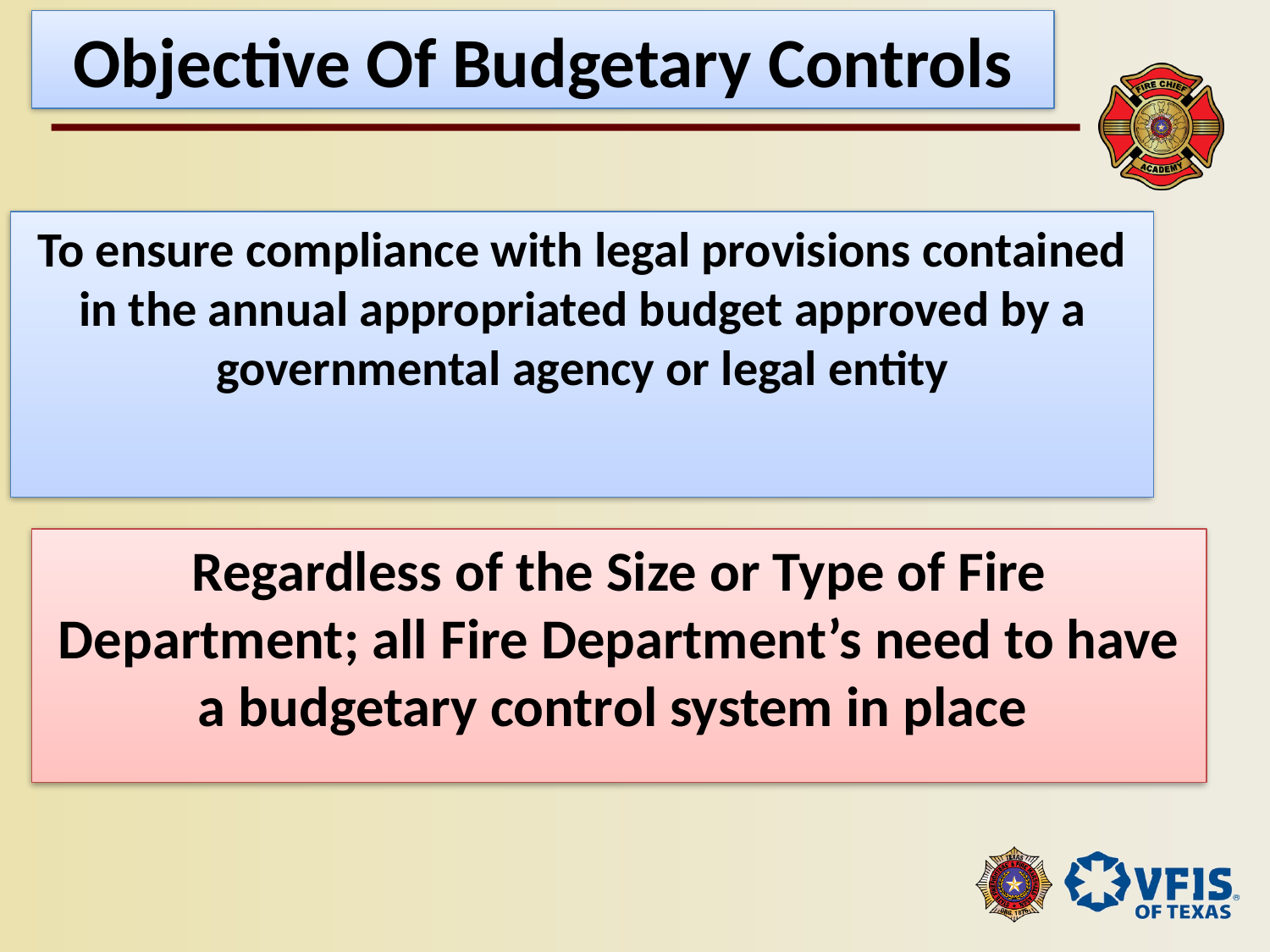

# Objective Of Budgetary Controls
To ensure compliance with legal provisions contained in the annual appropriated budget approved by a governmental agency or legal entity
Regardless of the Size or Type of Fire Department; all Fire Department’s need to have a budgetary control system in place